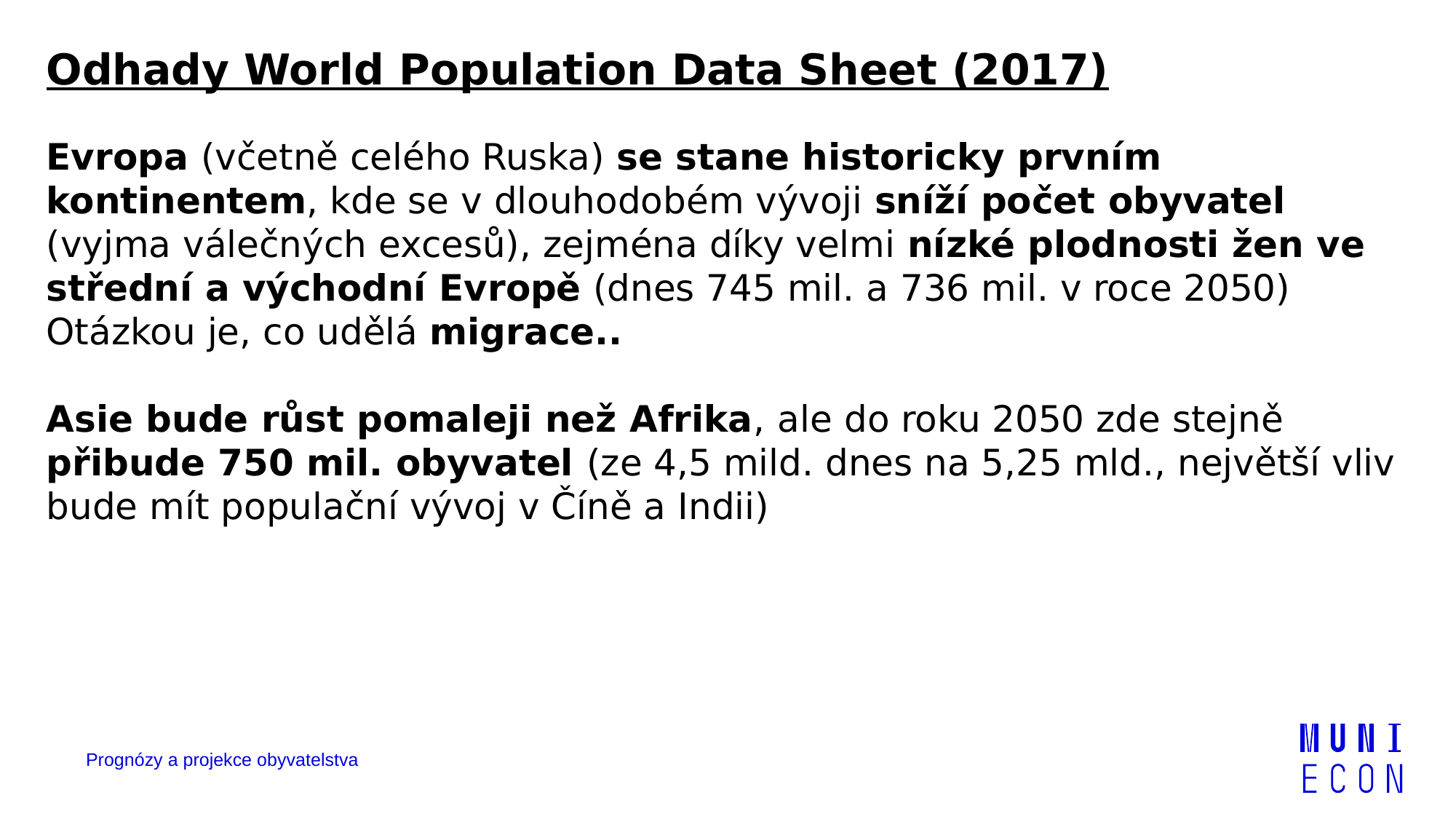

Odhady World Population Data Sheet (2017)

Evropa (včetně celého Ruska) se stane historicky prvním kontinentem, kde se v dlouhodobém vývoji sníží počet obyvatel (vyjma válečných excesů), zejména díky velmi nízké plodnosti žen ve střední a východní Evropě (dnes 745 mil. a 736 mil. v roce 2050)
Otázkou je, co udělá migrace..

Asie bude růst pomaleji než Afrika, ale do roku 2050 zde stejně přibude 750 mil. obyvatel (ze 4,5 mild. dnes na 5,25 mld., největší vliv bude mít populační vývoj v Číně a Indii)

Prognózy a projekce obyvatelstva